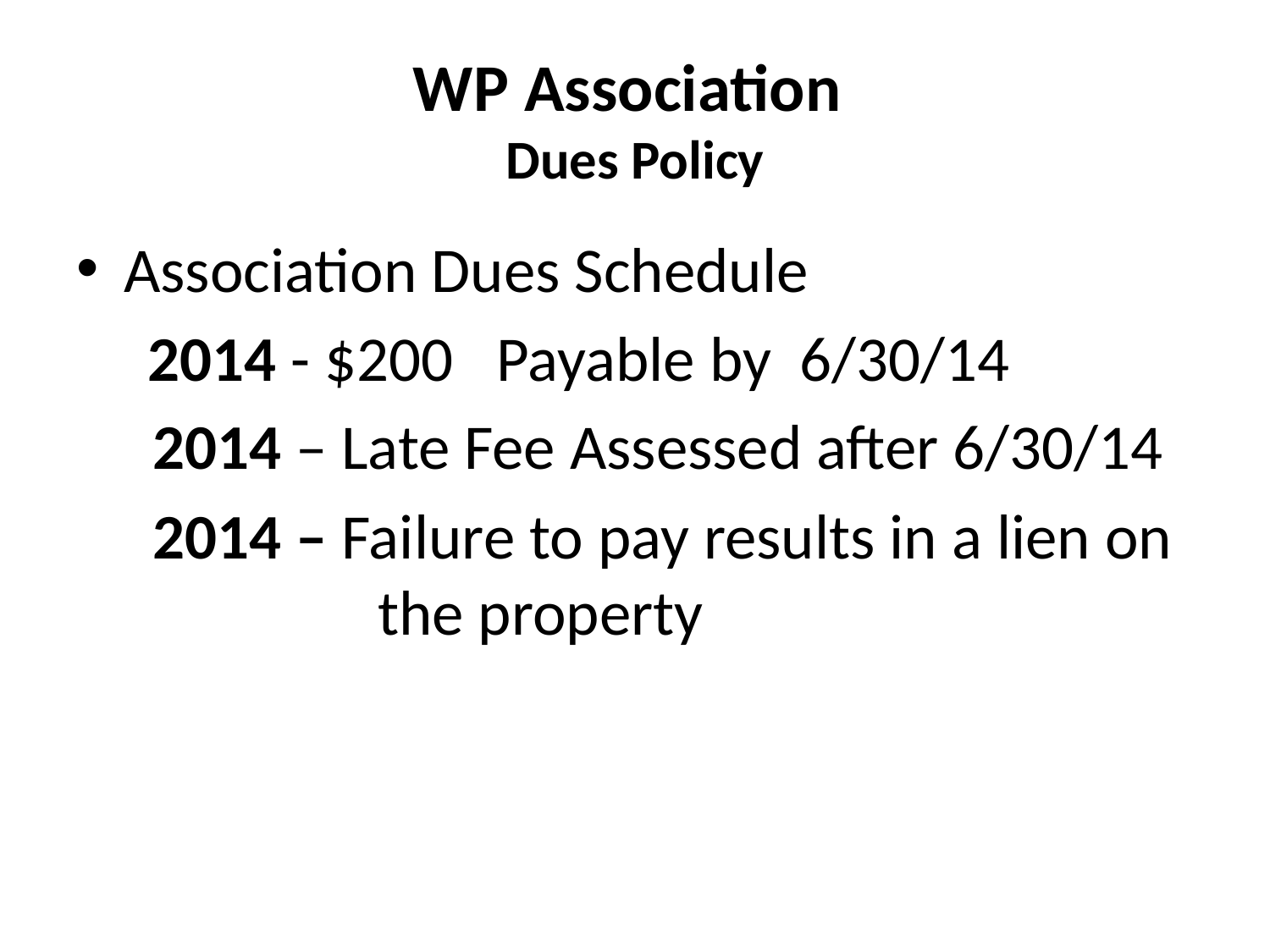

# WP Association Dues Policy
Association Dues Schedule
     2014 - $200   Payable by  6/30/14
	  2014 – Late Fee Assessed after 6/30/14
	  2014 – Failure to pay results in a lien on 		the property